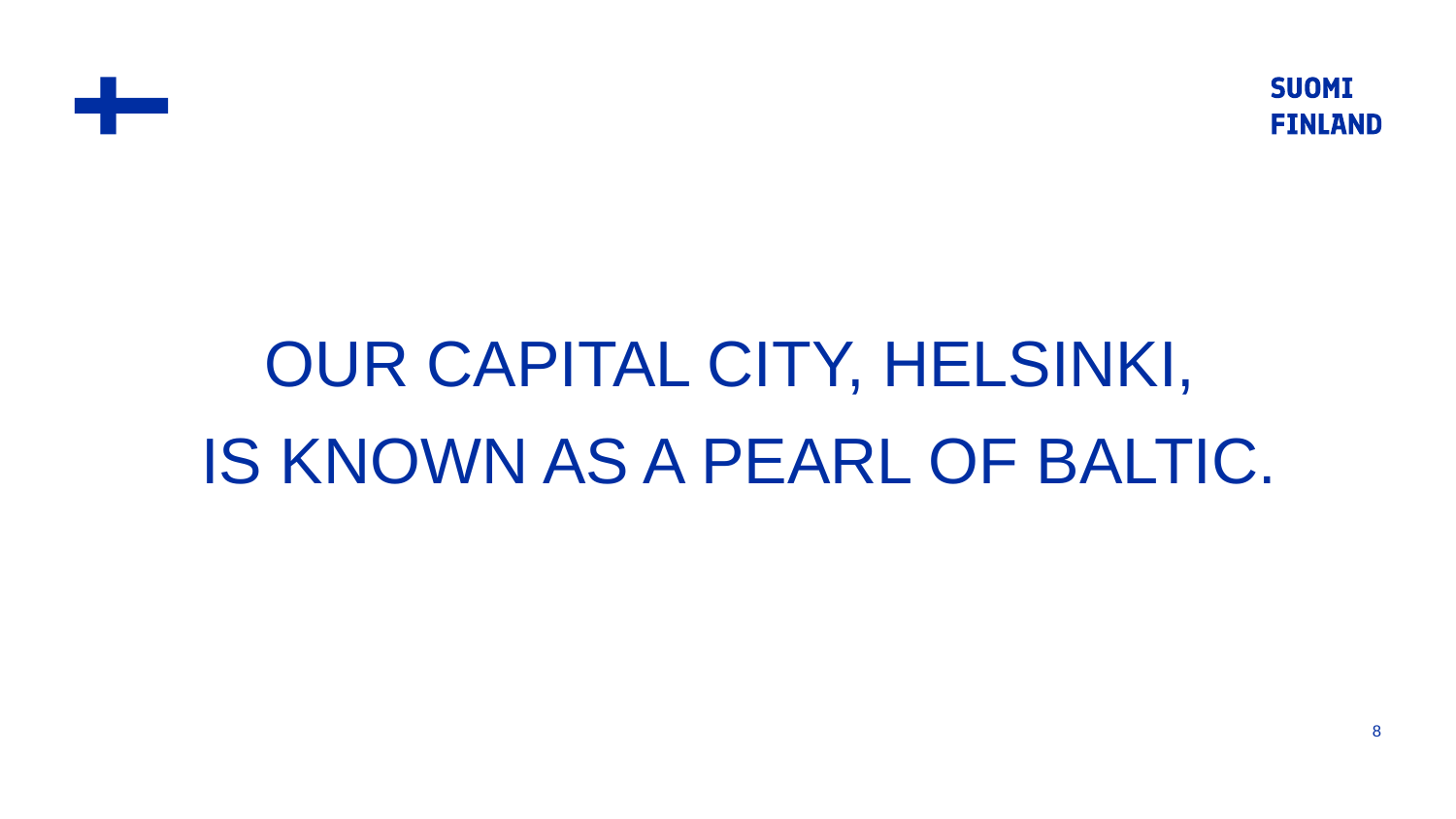

OUR CAPITAL CITY, HELSINKI,
IS KNOWN AS A PEARL OF BALTIC.

8